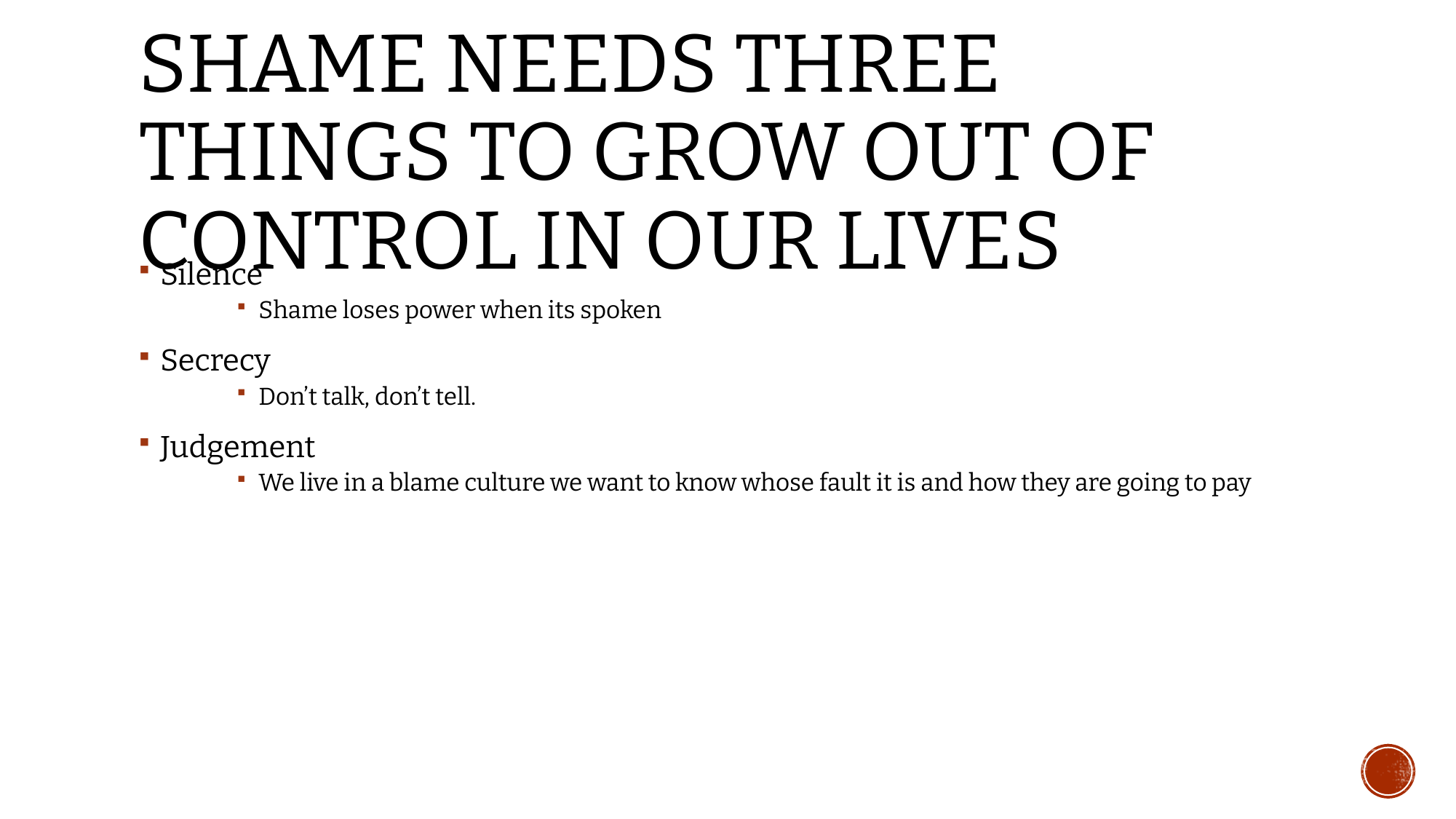

# Shame needs three things to grow out of control in our lives
Silence
Shame loses power when its spoken
Secrecy
Don’t talk, don’t tell.
Judgement
We live in a blame culture we want to know whose fault it is and how they are going to pay